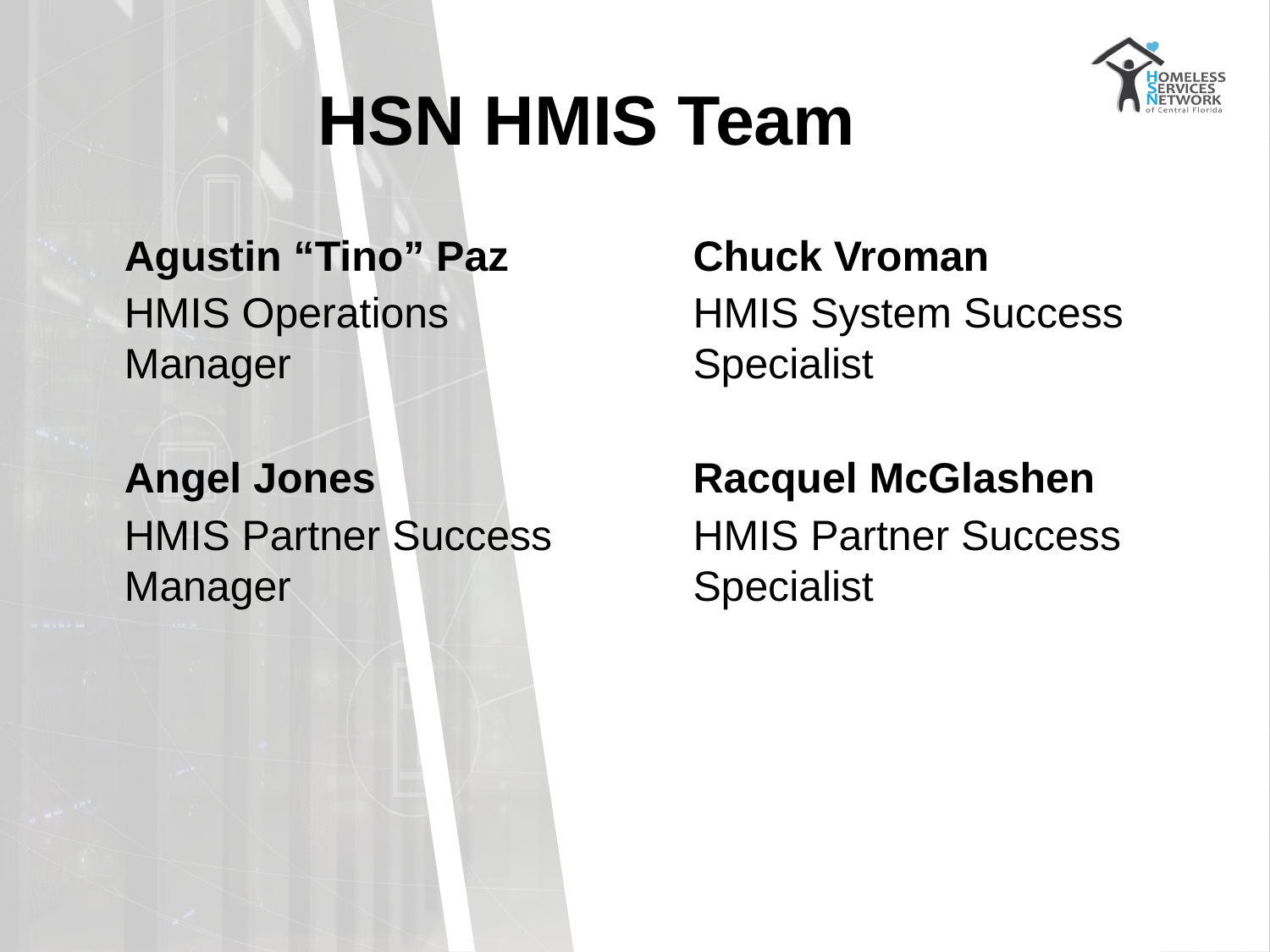

# HSN HMIS Team
Agustin “Tino” Paz
HMIS Operations Manager

Angel Jones
HMIS Partner Success Manager

Chuck Vroman
HMIS System Success Specialist

Racquel McGlashen
HMIS Partner Success Specialist